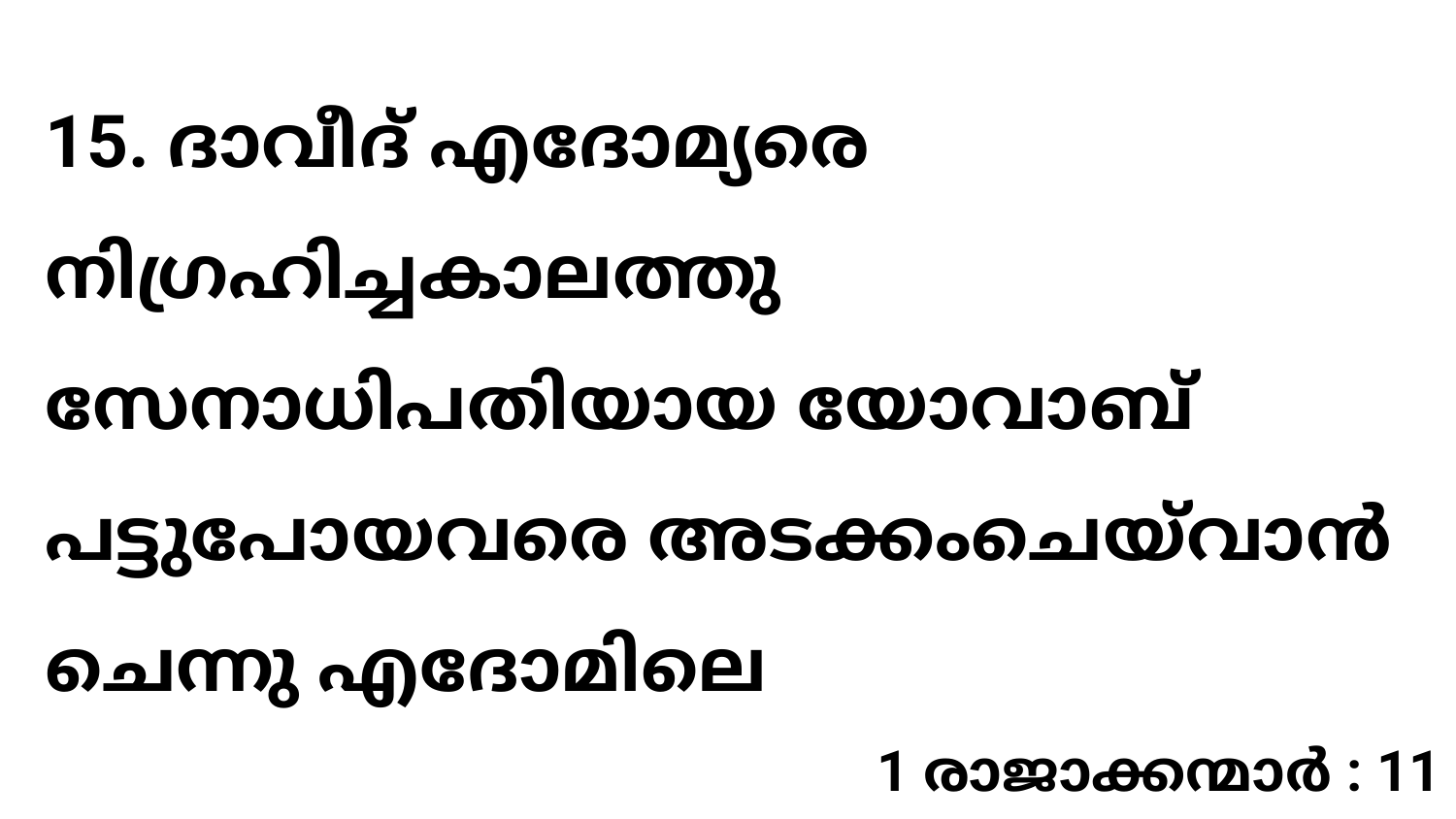

15. ദാവീദ് എദോമ്യരെ നിഗ്രഹിച്ചകാലത്തു സേനാധിപതിയായ യോവാബ് പട്ടുപോയവരെ അടക്കംചെയ്‍വാൻ ചെന്നു എദോമിലെ
1 രാജാക്കന്മാർ : 11